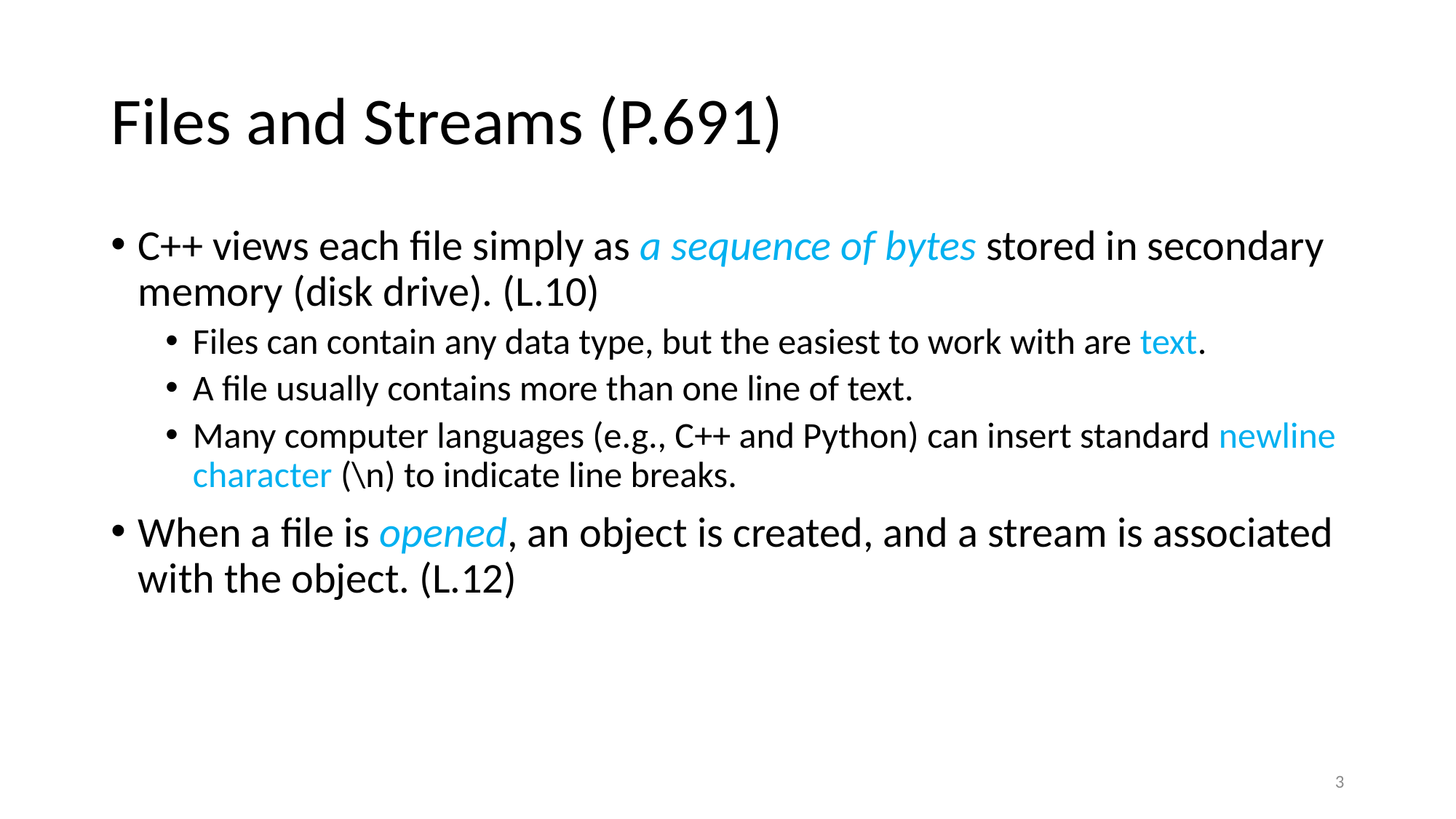

# Files and Streams (P.691)
C++ views each file simply as a sequence of bytes stored in secondary memory (disk drive). (L.10)
Files can contain any data type, but the easiest to work with are text.
A file usually contains more than one line of text.
Many computer languages (e.g., C++ and Python) can insert standard newline character (\n) to indicate line breaks.
When a file is opened, an object is created, and a stream is associated with the object. (L.12)

3